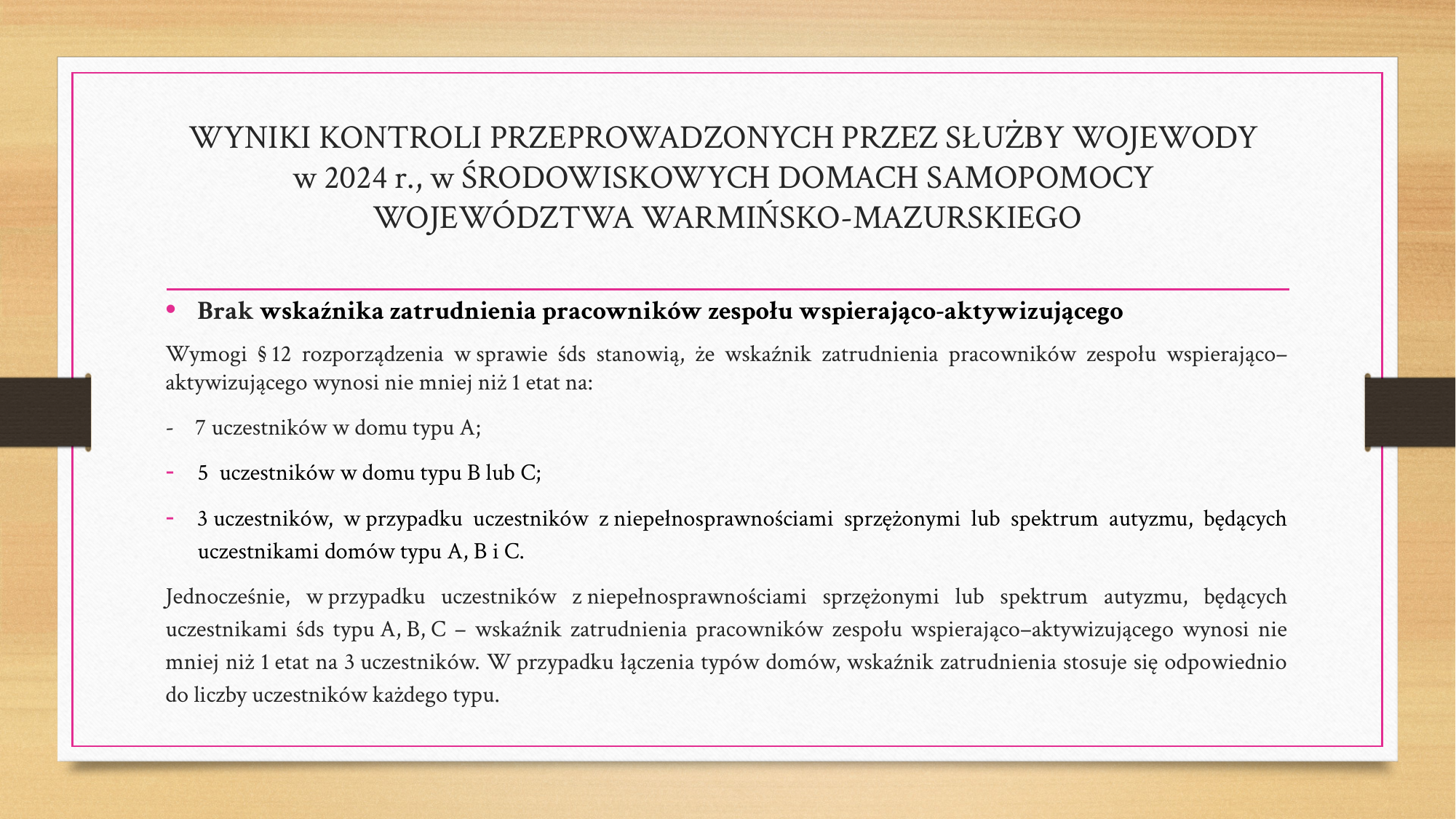

# WYNIKI KONTROLI PRZEPROWADZONYCH PRZEZ SŁUŻBY WOJEWODY w 2024 r., w ŚRODOWISKOWYCH DOMACH SAMOPOMOCY WOJEWÓDZTWA WARMIŃSKO-MAZURSKIEGO
Brak wskaźnika zatrudnienia pracowników zespołu wspierająco-aktywizującego
Wymogi § 12 rozporządzenia w sprawie śds stanowią, że wskaźnik zatrudnienia pracowników zespołu wspierająco–aktywizującego wynosi nie mniej niż 1 etat na:
-    7 uczestników w domu typu A;
5  uczestników w domu typu B lub C;
3 uczestników, w przypadku uczestników z niepełnosprawnościami sprzężonymi lub spektrum autyzmu, będących uczestnikami domów typu A, B i C.
Jednocześnie, w przypadku uczestników z niepełnosprawnościami sprzężonymi lub spektrum autyzmu, będących uczestnikami śds typu A, B, C – wskaźnik zatrudnienia pracowników zespołu wspierająco–aktywizującego wynosi nie mniej niż 1 etat na 3 uczestników. W przypadku łączenia typów domów, wskaźnik zatrudnienia stosuje się odpowiednio do liczby uczestników każdego typu.